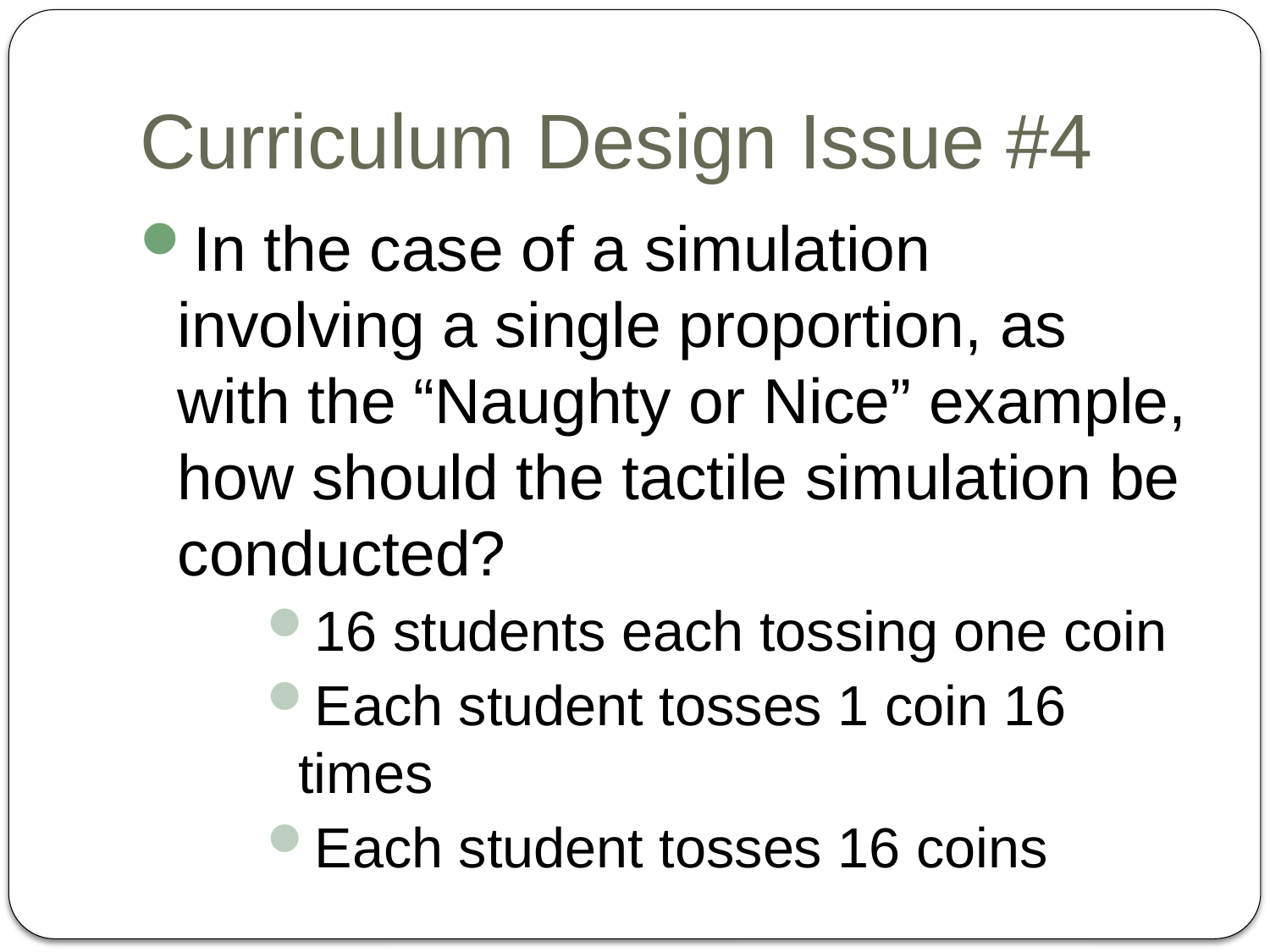

# Curriculum Design Issue #4
In the case of a simulation involving a single proportion, as with the “Naughty or Nice” example, how should the tactile simulation be conducted?
16 students each tossing one coin
Each student tosses 1 coin 16 times
Each student tosses 16 coins